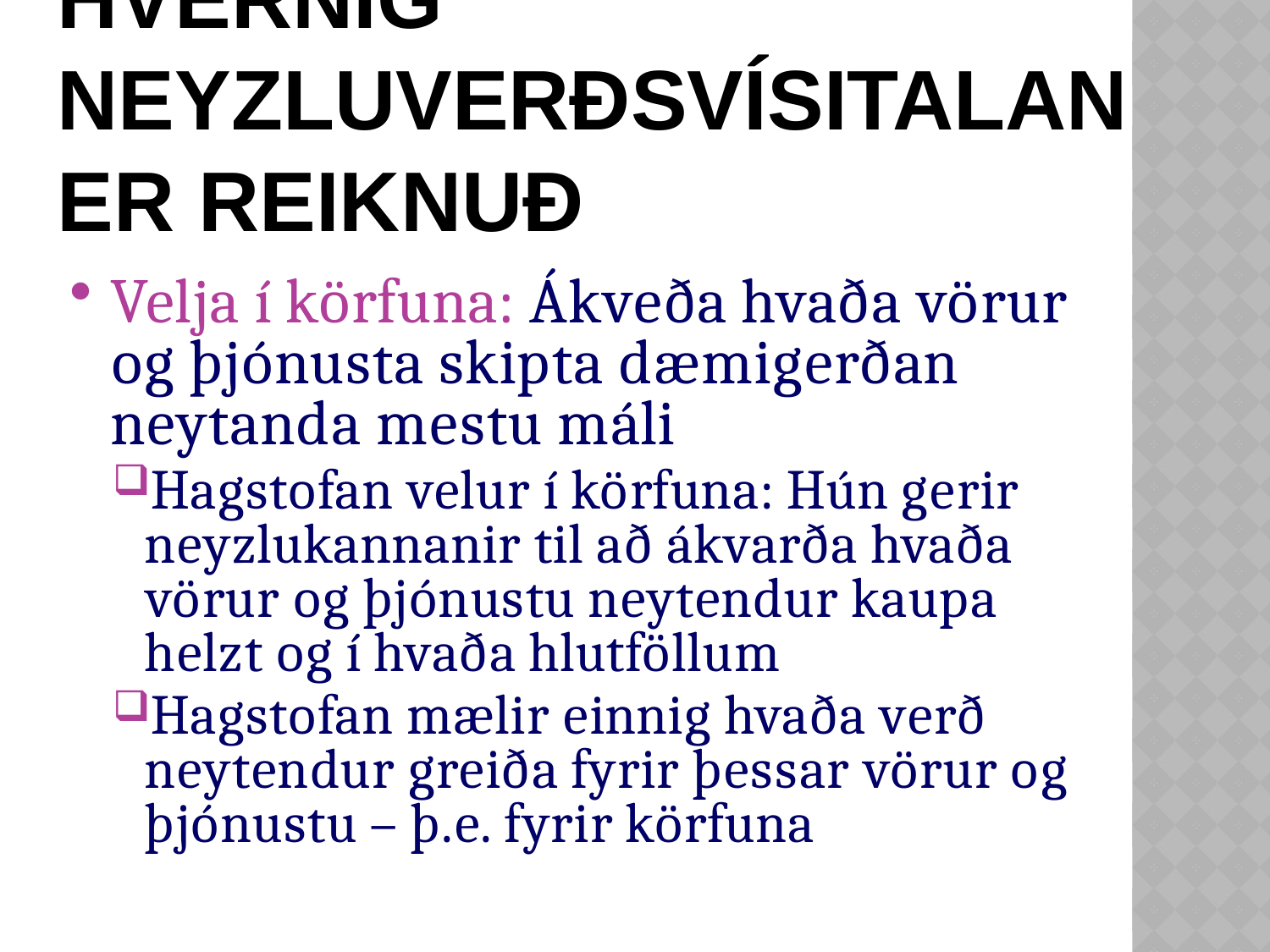

# Hvernig neyzluverðsvísitalan er reiknuð
Velja í körfuna: Ákveða hvaða vörur og þjónusta skipta dæmigerðan neytanda mestu máli
Hagstofan velur í körfuna: Hún gerir neyzlukannanir til að ákvarða hvaða vörur og þjónustu neytendur kaupa helzt og í hvaða hlutföllum
Hagstofan mælir einnig hvaða verð neytendur greiða fyrir þessar vörur og þjónustu – þ.e. fyrir körfuna